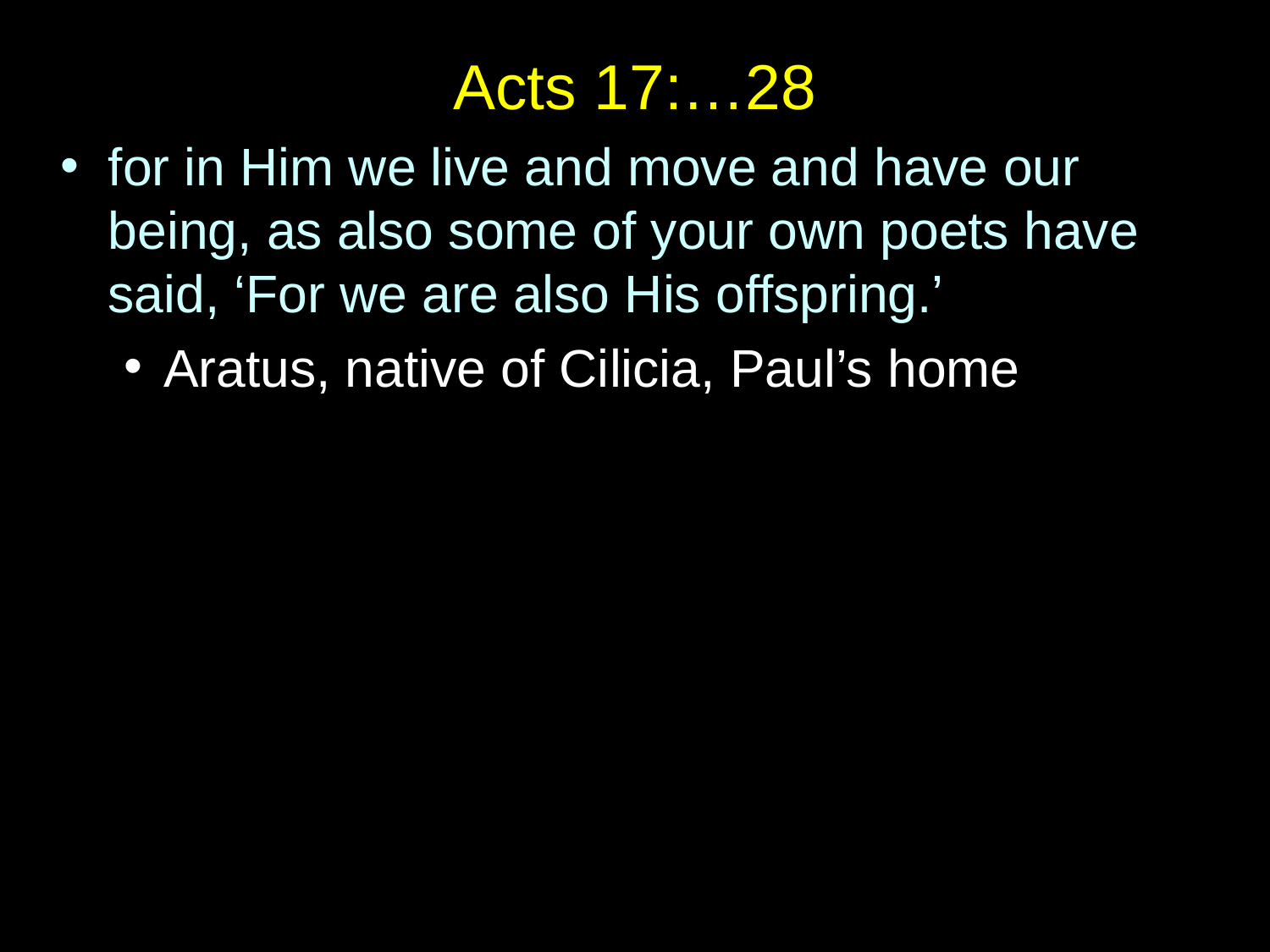

# Acts 17:…28
for in Him we live and move and have our being, as also some of your own poets have said, ‘For we are also His offspring.’
Aratus, native of Cilicia, Paul’s home